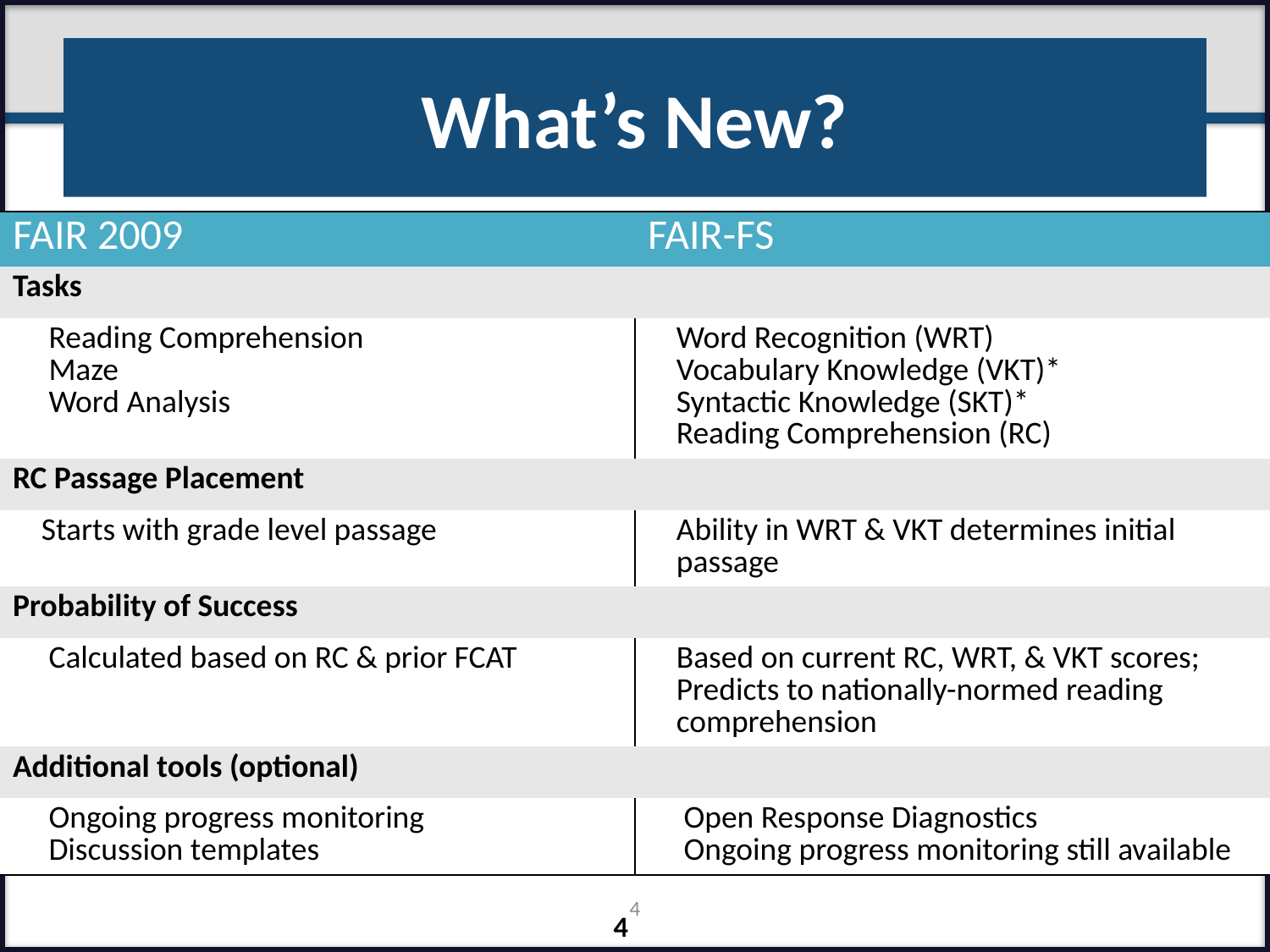

# What’s New?
| FAIR 2009 | FAIR-FS |
| --- | --- |
| Tasks |  |
| Reading Comprehension Maze Word Analysis | Word Recognition (WRT) Vocabulary Knowledge (VKT)\* Syntactic Knowledge (SKT)\* Reading Comprehension (RC) |
| RC Passage Placement |  |
| Starts with grade level passage | Ability in WRT & VKT determines initial passage |
| Probability of Success |  |
| Calculated based on RC & prior FCAT | Based on current RC, WRT, & VKT scores; Predicts to nationally-normed reading comprehension |
| Additional tools (optional) |  |
| Ongoing progress monitoring Discussion templates | Open Response Diagnostics Ongoing progress monitoring still available |
4
4